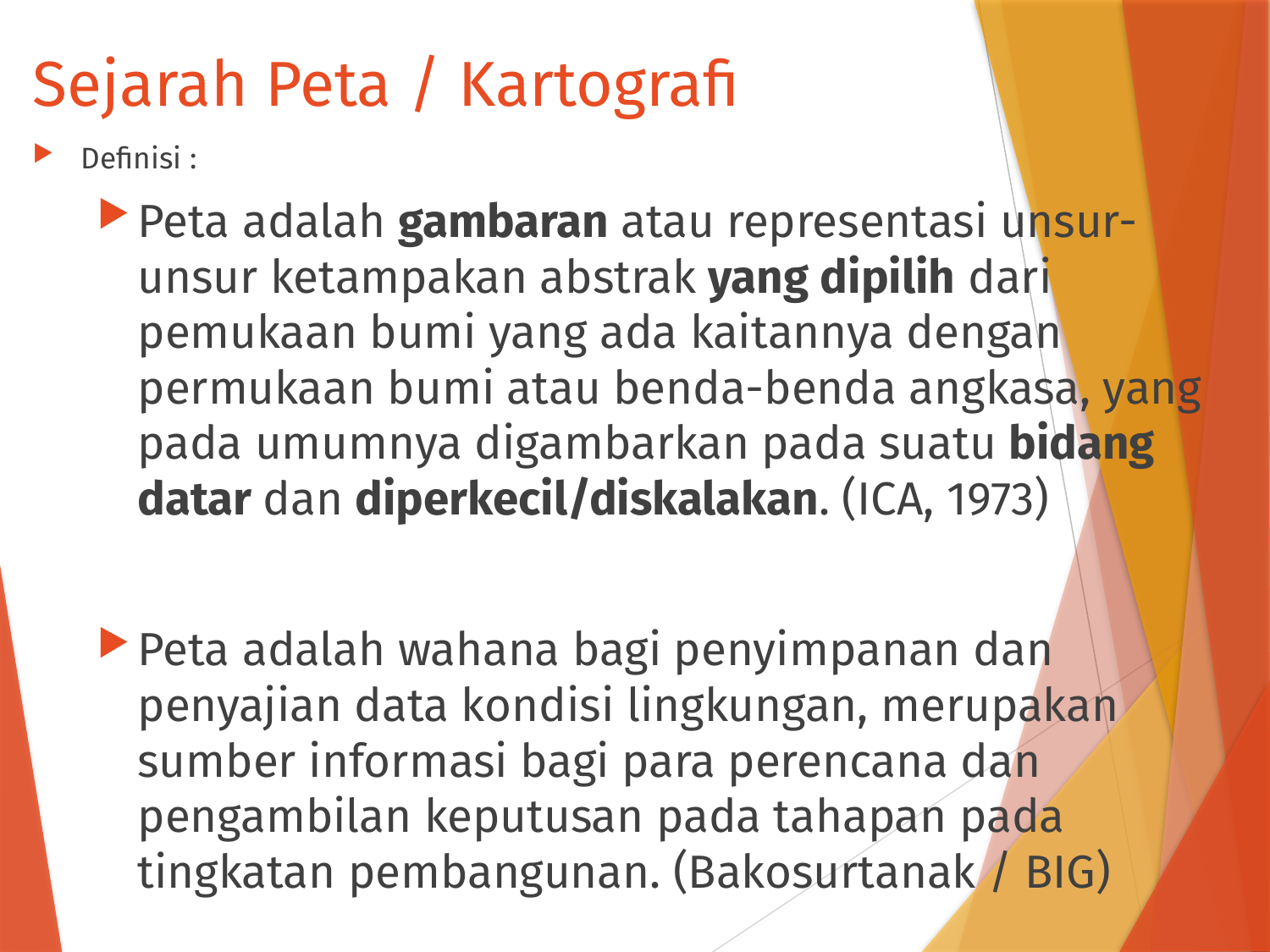

# Sejarah Peta / Kartografi
Definisi :
Peta adalah gambaran atau representasi unsur-unsur ketampakan abstrak yang dipilih dari pemukaan bumi yang ada kaitannya dengan permukaan bumi atau benda-benda angkasa, yang pada umumnya digambarkan pada suatu bidang datar dan diperkecil/diskalakan. (ICA, 1973)

Peta adalah wahana bagi penyimpanan dan penyajian data kondisi lingkungan, merupakan sumber informasi bagi para perencana dan pengambilan keputusan pada tahapan pada tingkatan pembangunan. (Bakosurtanak / BIG)